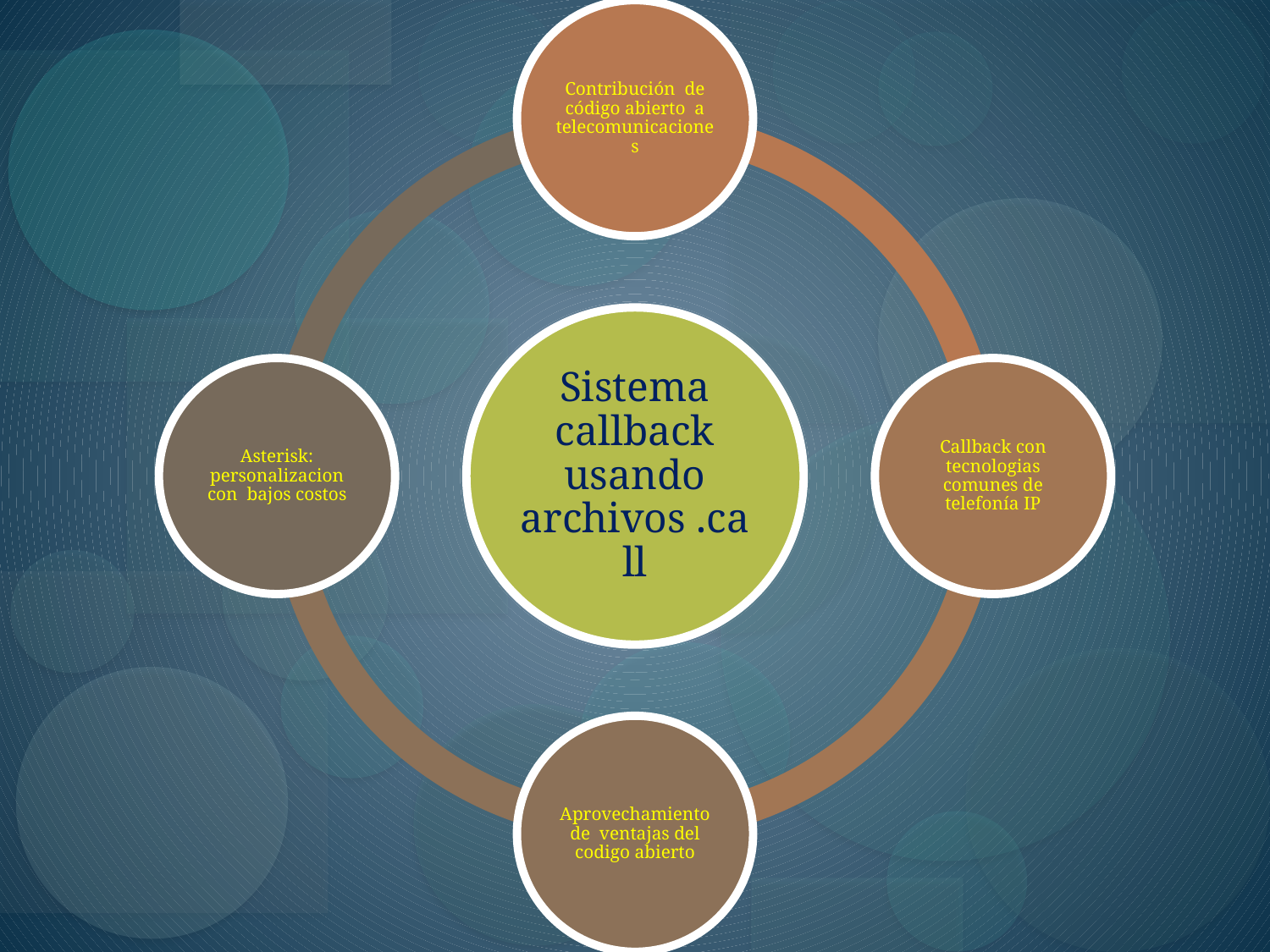

Sistema callback usando archivos .call
Contribución  de código abierto  a telecomunicaciones
Callback con tecnologias comunes de telefonía IP
Aprovechamiento de  ventajas del codigo abierto
Asterisk: personalizacion con  bajos costos